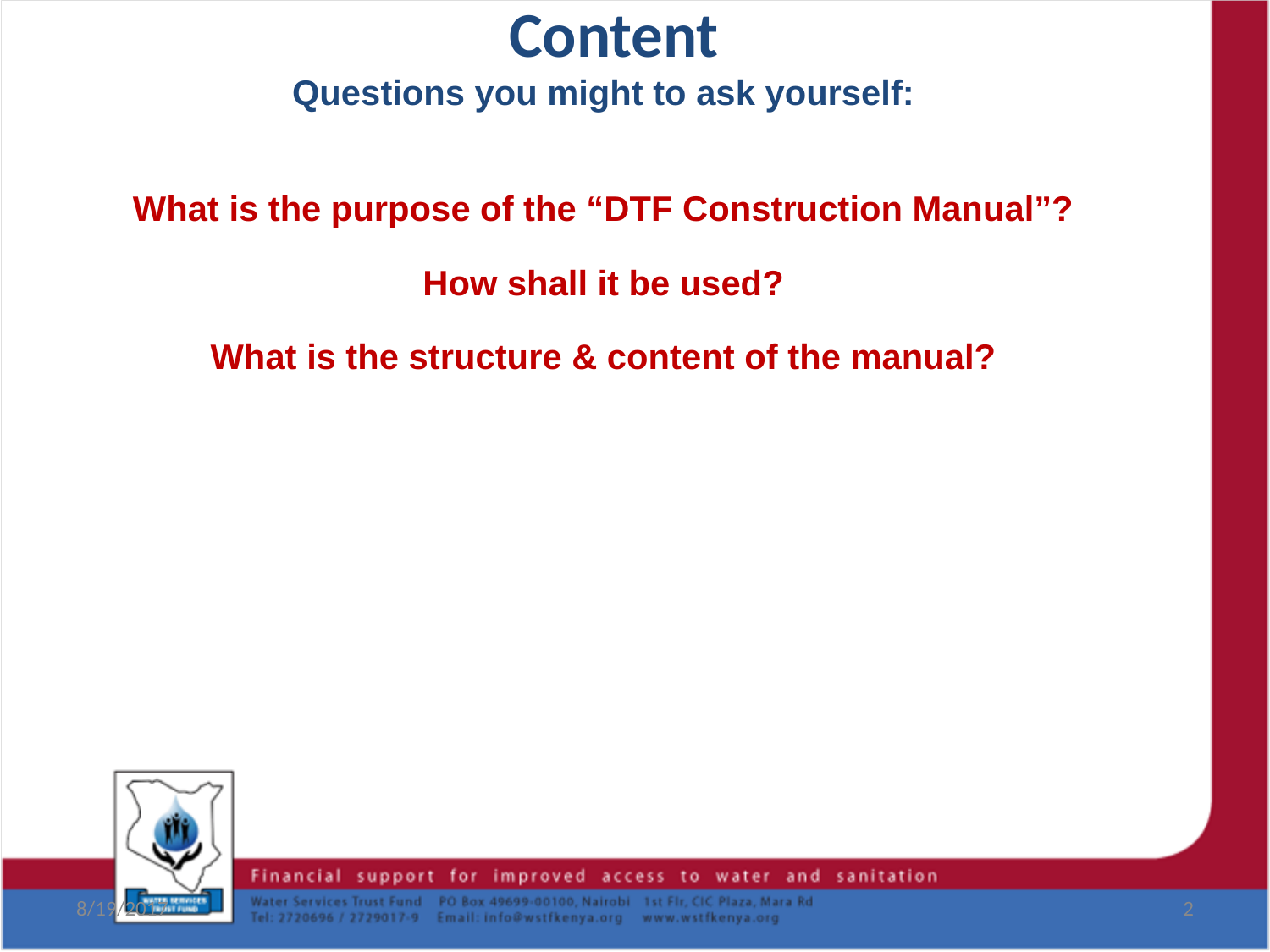

# Content
Questions you might to ask yourself:
What is the purpose of the “DTF Construction Manual”?
How shall it be used?
What is the structure & content of the manual?

8/19/2017
2